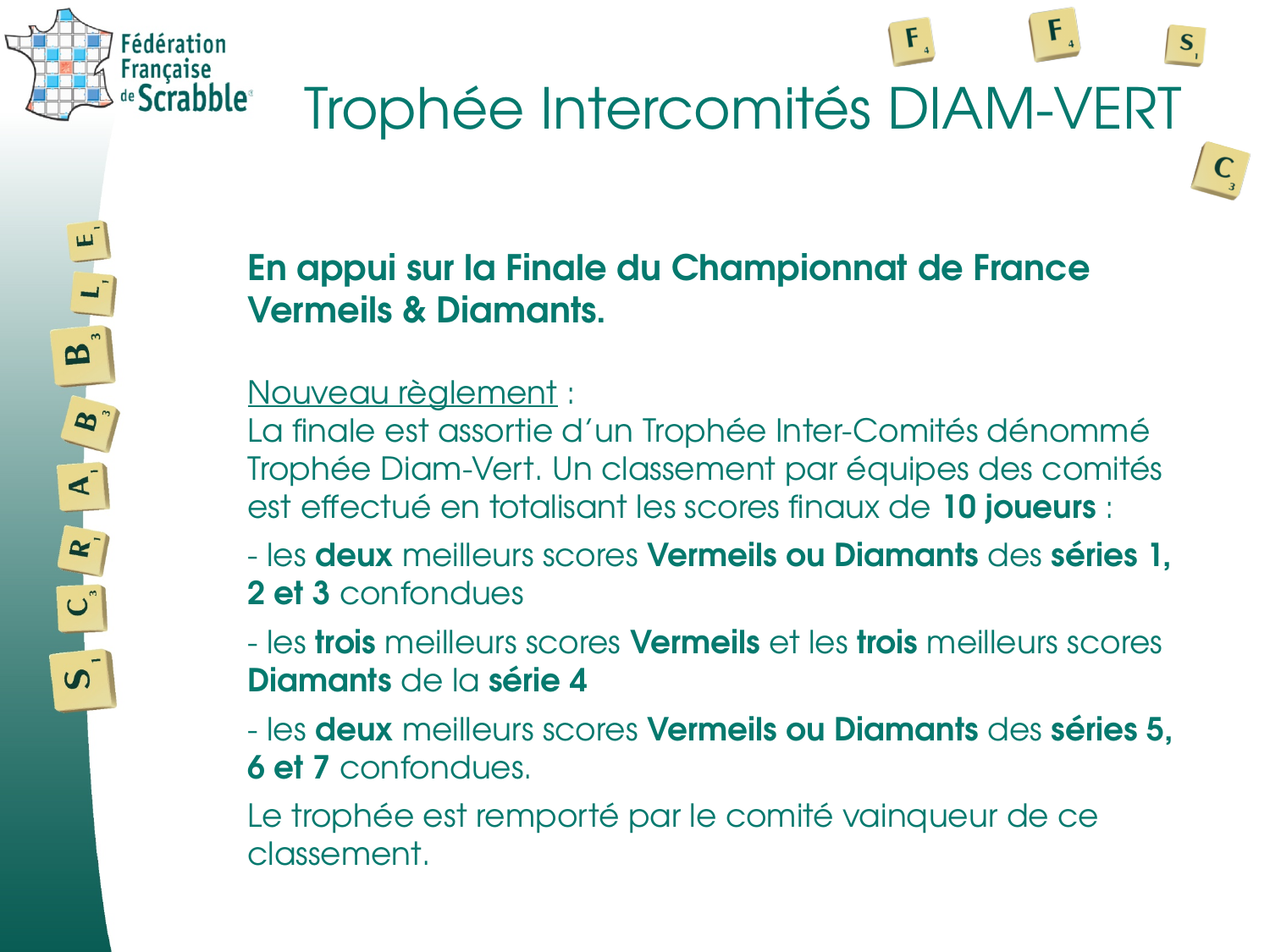

# Trophée Intercomités DIAM-VERT
En appui sur la Finale du Championnat de France Vermeils & Diamants.

Nouveau règlement :
La finale est assortie d’un Trophée Inter-Comités dénommé Trophée Diam-Vert. Un classement par équipes des comités est effectué en totalisant les scores finaux de 10 joueurs :
- les deux meilleurs scores Vermeils ou Diamants des séries 1, 2 et 3 confondues
- les trois meilleurs scores Vermeils et les trois meilleurs scores Diamants de la série 4
- les deux meilleurs scores Vermeils ou Diamants des séries 5, 6 et 7 confondues.
Le trophée est remporté par le comité vainqueur de ce classement.